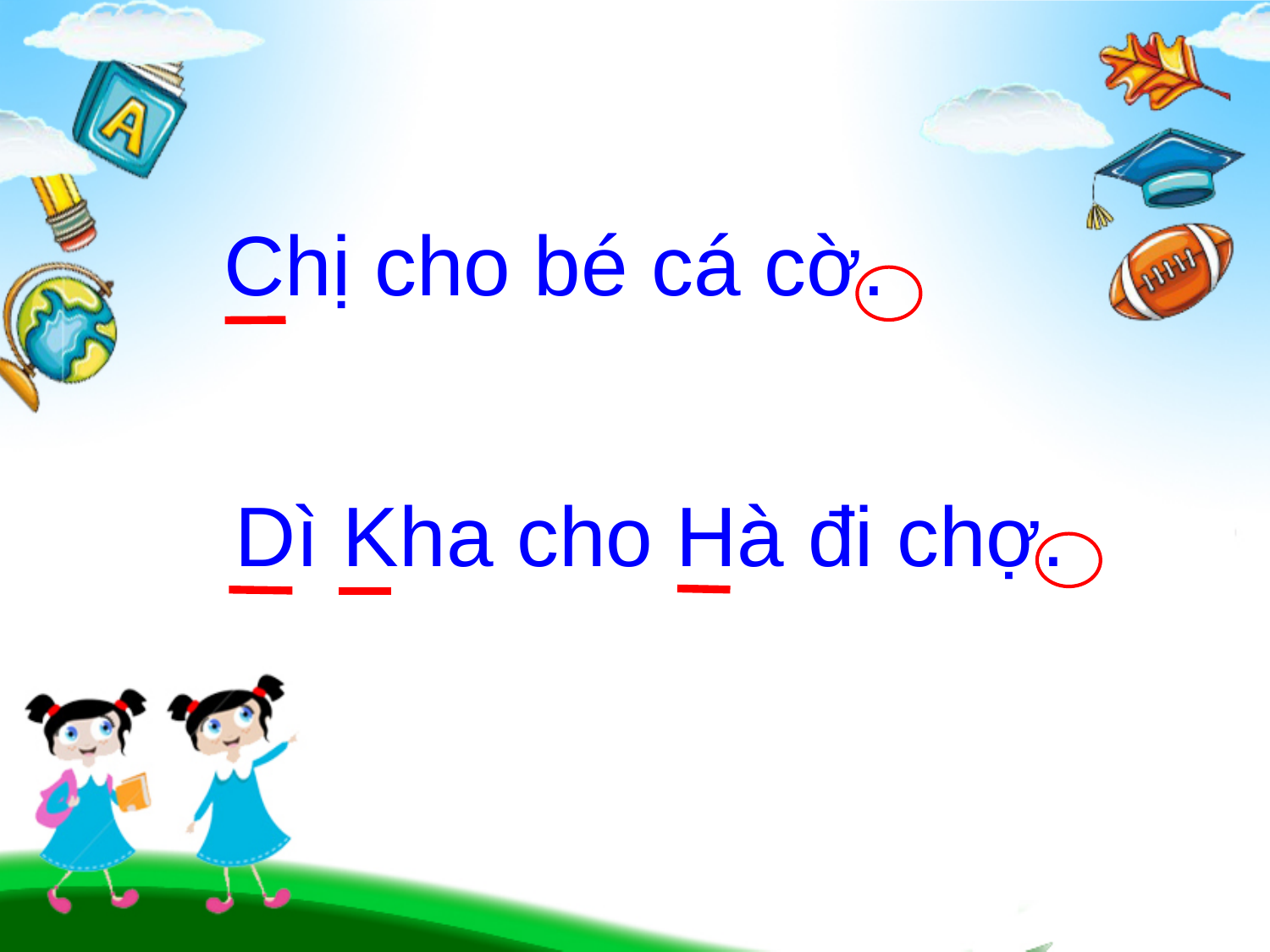

Chị cho bé cá cờ.

Dì Kha cho Hà đi chợ.